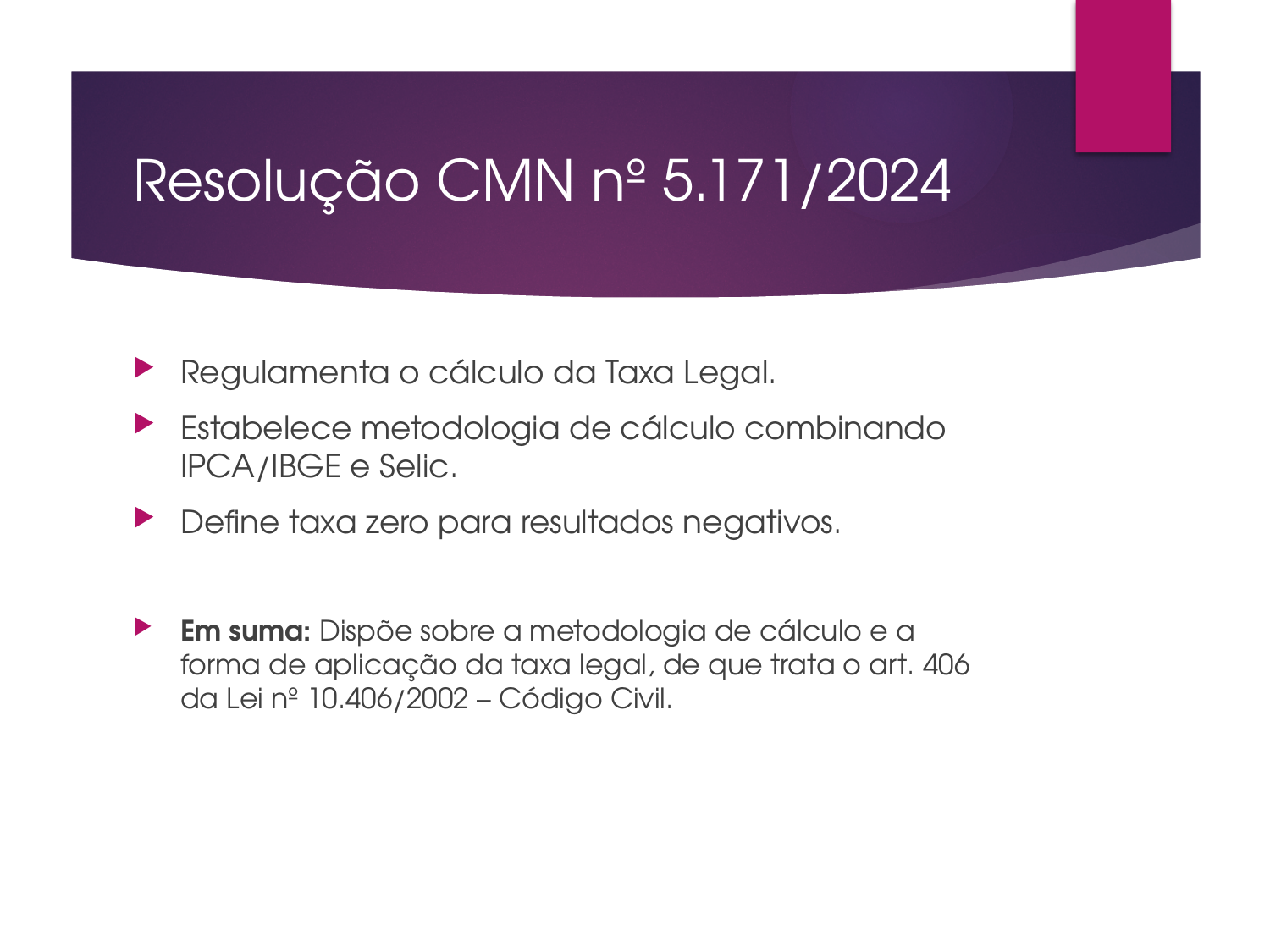

# Resolução CMN nº 5.171/2024
Regulamenta o cálculo da Taxa Legal.
Estabelece metodologia de cálculo combinando IPCA/IBGE e Selic.
Define taxa zero para resultados negativos.

Em suma: Dispõe sobre a metodologia de cálculo e a forma de aplicação da taxa legal, de que trata o art. 406 da Lei nº 10.406/2002 – Código Civil.